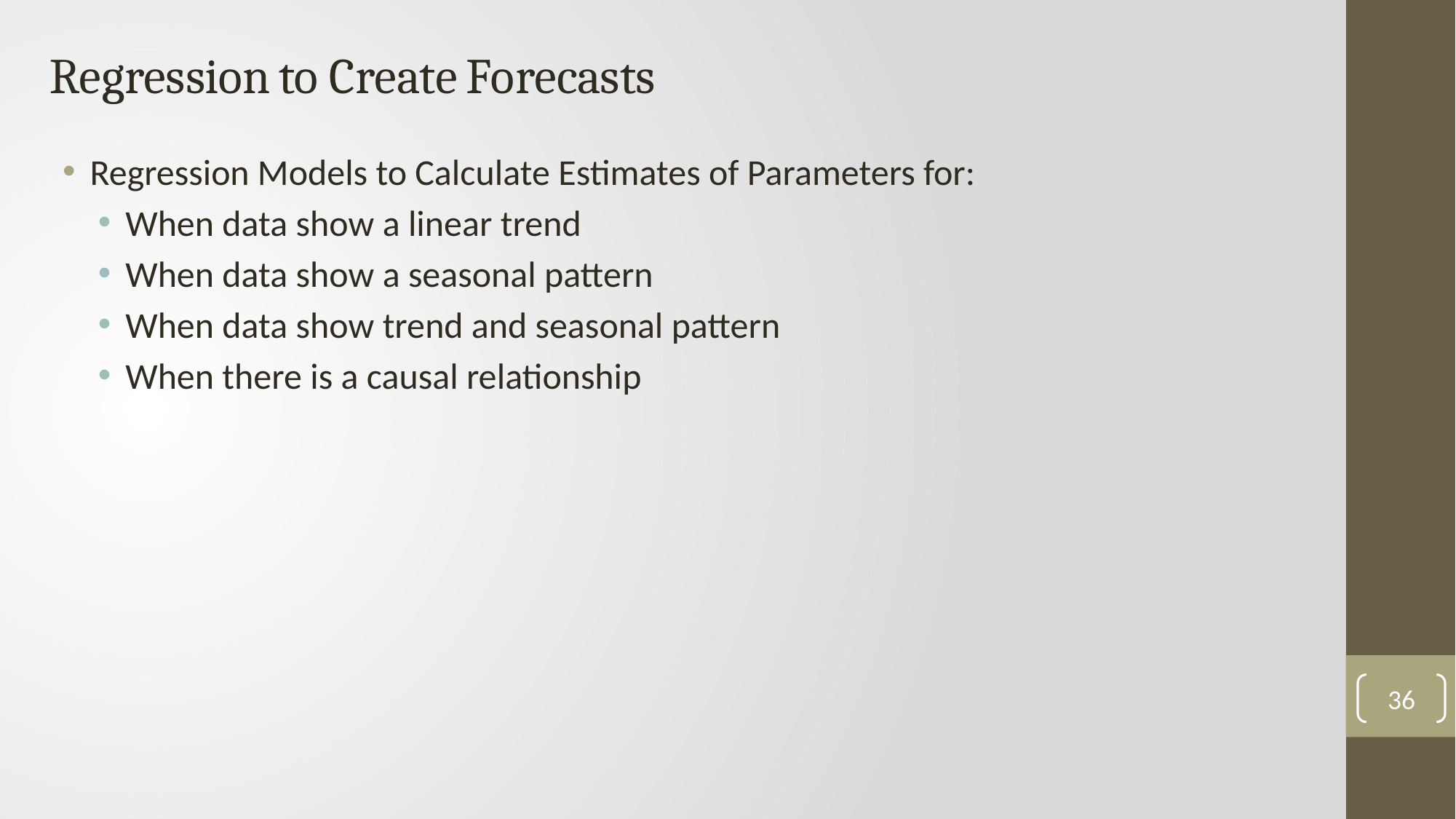

# Regression to Create Forecasts
Regression Models to Calculate Estimates of Parameters for:
When data show a linear trend
When data show a seasonal pattern
When data show trend and seasonal pattern
When there is a causal relationship
36